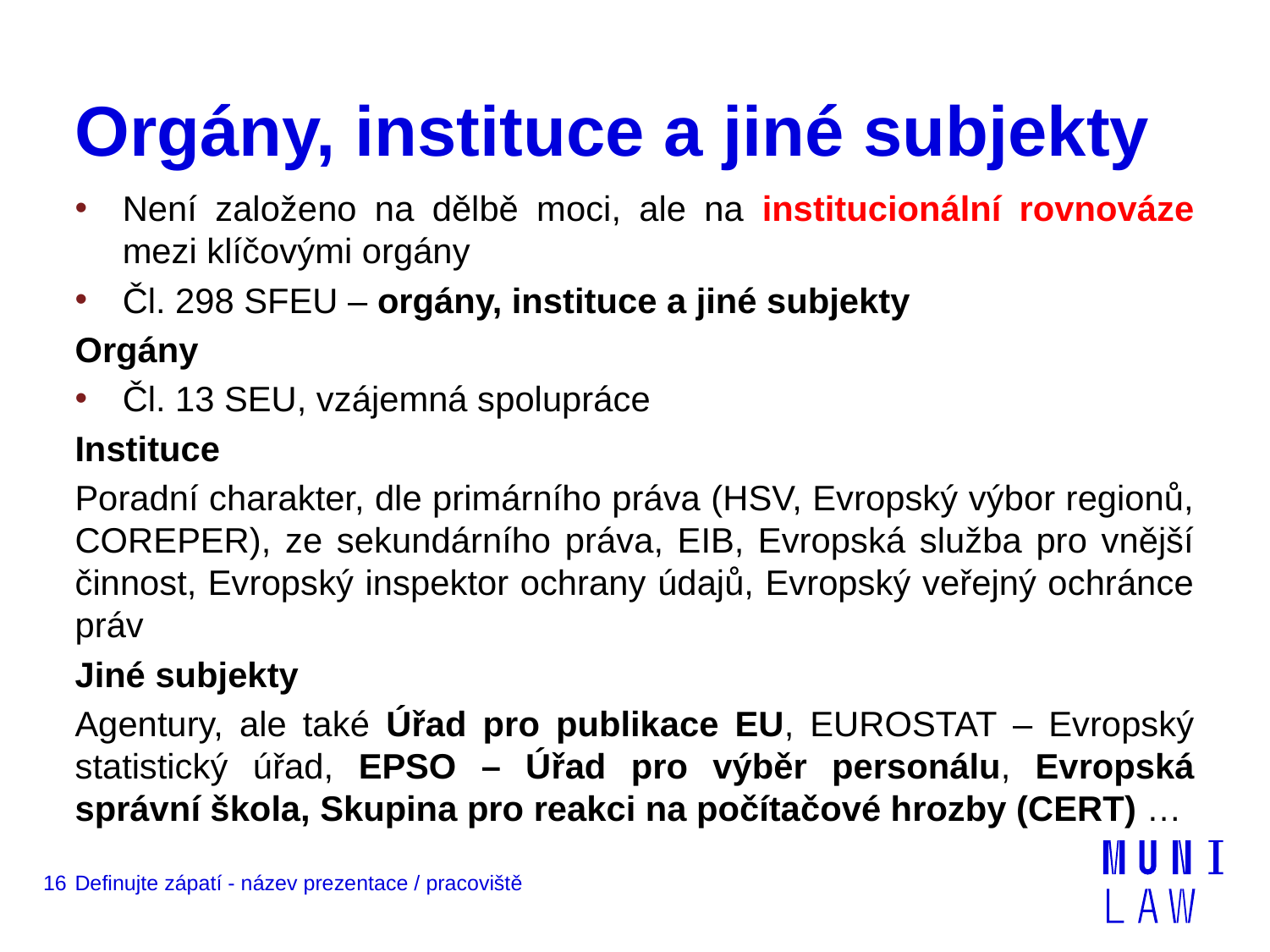

# Orgány, instituce a jiné subjekty
Není založeno na dělbě moci, ale na institucionální rovnováze mezi klíčovými orgány
Čl. 298 SFEU – orgány, instituce a jiné subjekty
Orgány
Čl. 13 SEU, vzájemná spolupráce
Instituce
Poradní charakter, dle primárního práva (HSV, Evropský výbor regionů, COREPER), ze sekundárního práva, EIB, Evropská služba pro vnější činnost, Evropský inspektor ochrany údajů, Evropský veřejný ochránce práv
Jiné subjekty
Agentury, ale také Úřad pro publikace EU, EUROSTAT – Evropský statistický úřad, EPSO – Úřad pro výběr personálu, Evropská správní škola, Skupina pro reakci na počítačové hrozby (CERT) …

16
Definujte zápatí - název prezentace / pracoviště